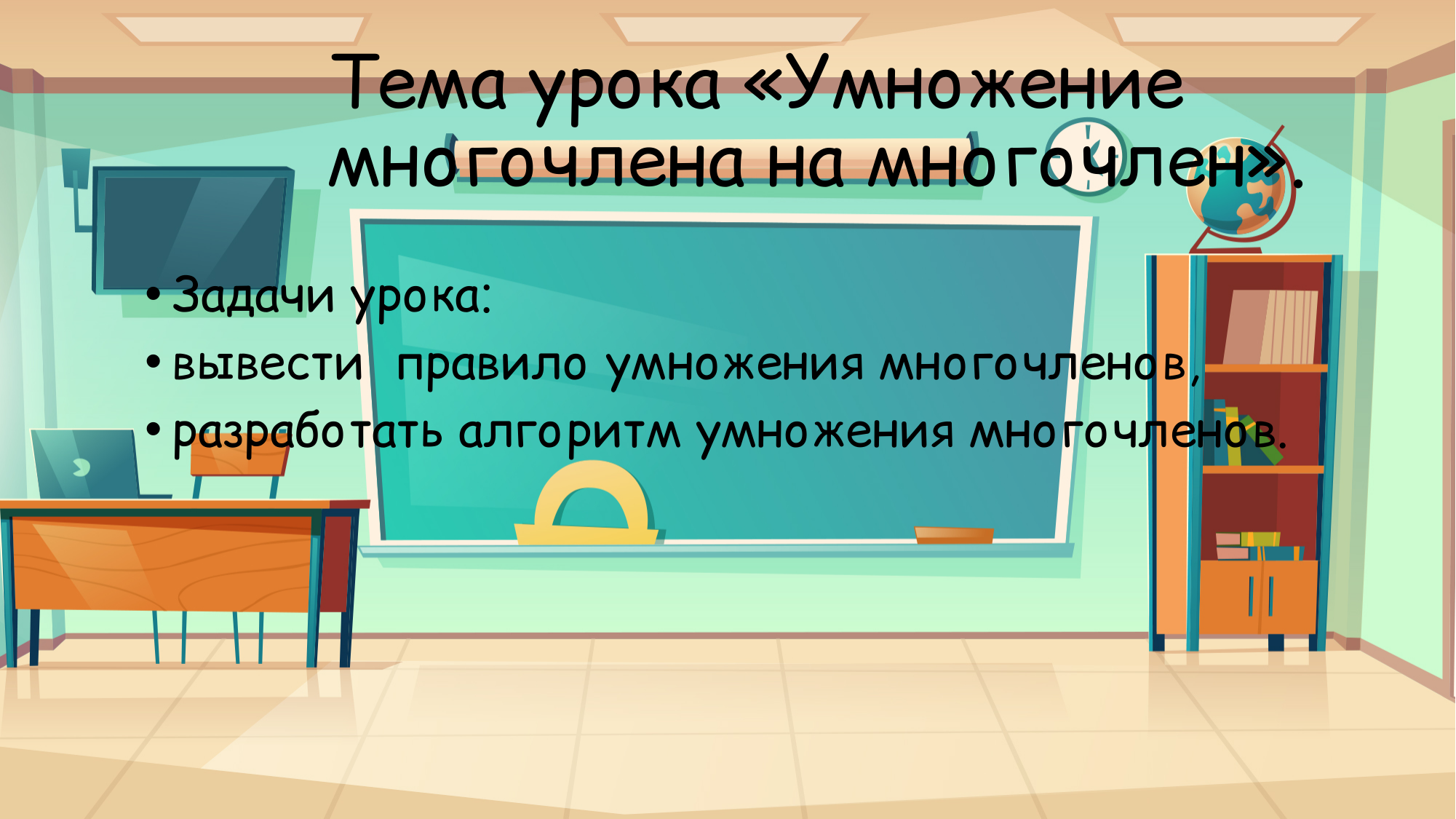

Тема урока «Умножение многочлена на многочлен».
Задачи урока:
вывести  правило умножения многочленов,
разработать алгоритм умножения многочленов.